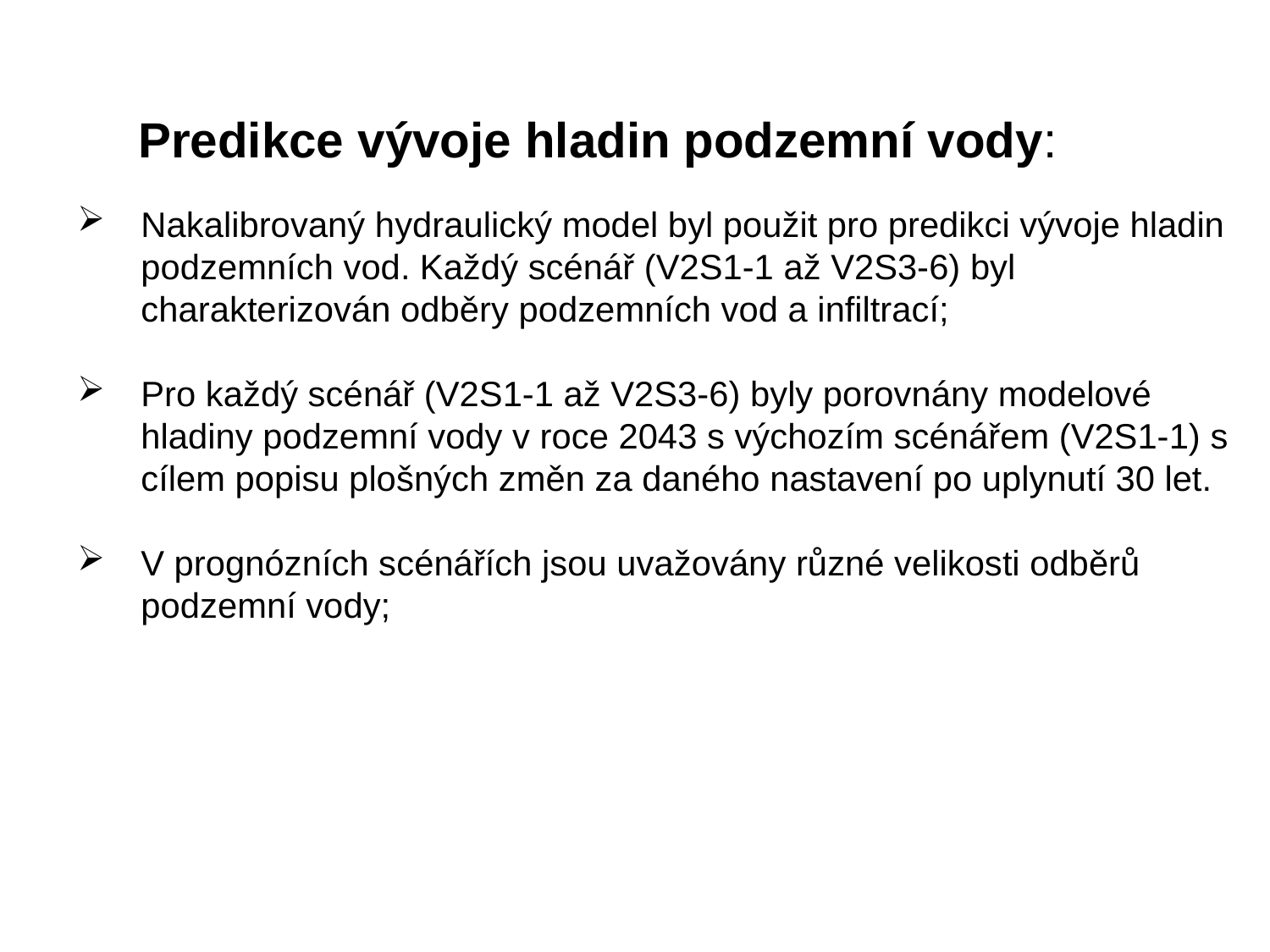

Predikce vývoje hladin podzemní vody:
Nakalibrovaný hydraulický model byl použit pro predikci vývoje hladin podzemních vod. Každý scénář (V2S1-1 až V2S3-6) byl charakterizován odběry podzemních vod a infiltrací;

Pro každý scénář (V2S1-1 až V2S3-6) byly porovnány modelové hladiny podzemní vody v roce 2043 s výchozím scénářem (V2S1-1) s cílem popisu plošných změn za daného nastavení po uplynutí 30 let.

V prognózních scénářích jsou uvažovány různé velikosti odběrů podzemní vody;